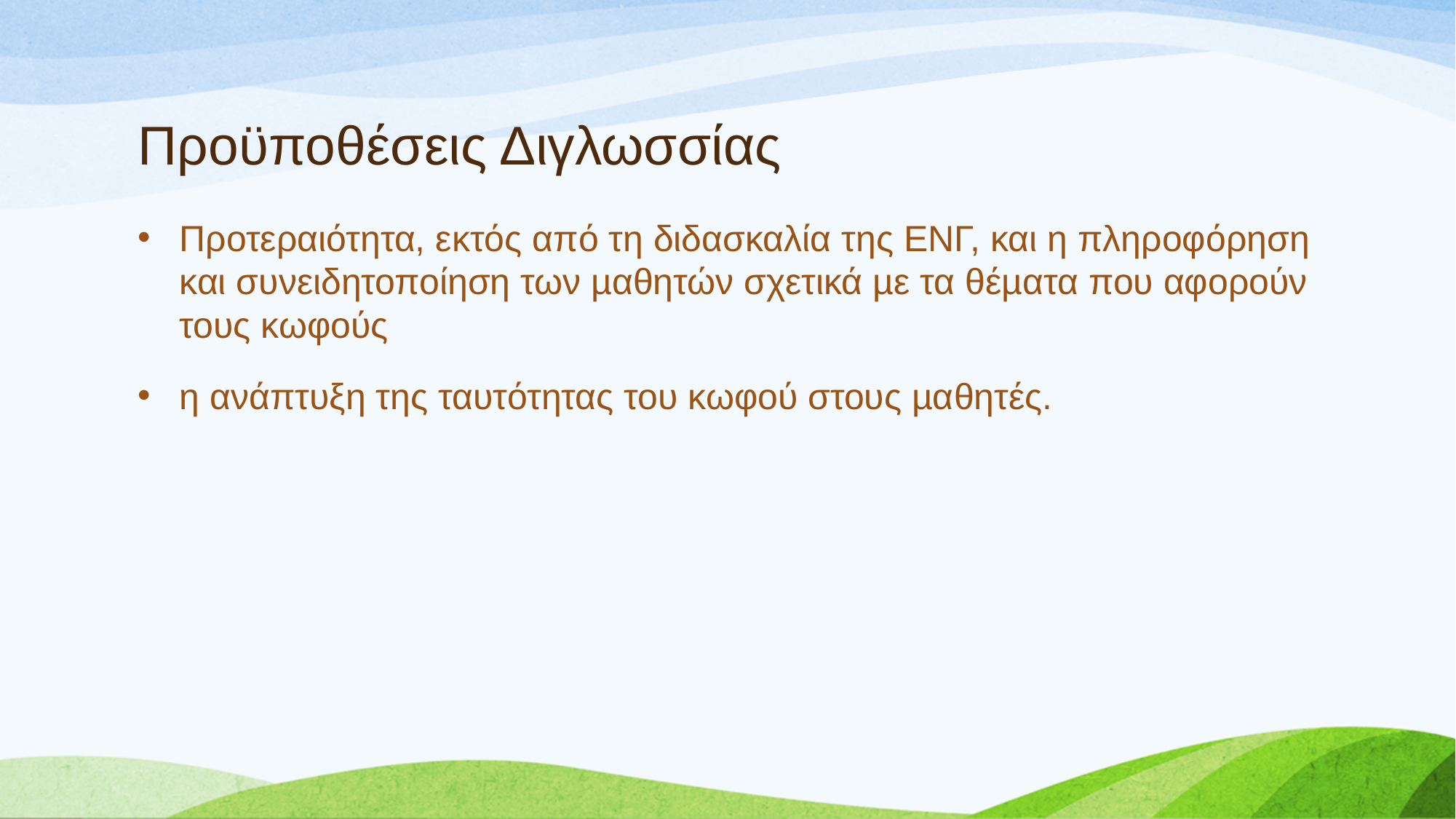

# Προϋποθέσεις Διγλωσσίας
Προτεραιότητα, εκτός από τη διδασκαλία της ΕΝΓ, και η πληροφόρηση και συνειδητοποίηση των µαθητών σχετικά µε τα θέµατα που αφορούν τους κωφούς
η ανάπτυξη της ταυτότητας του κωφού στους µαθητές.